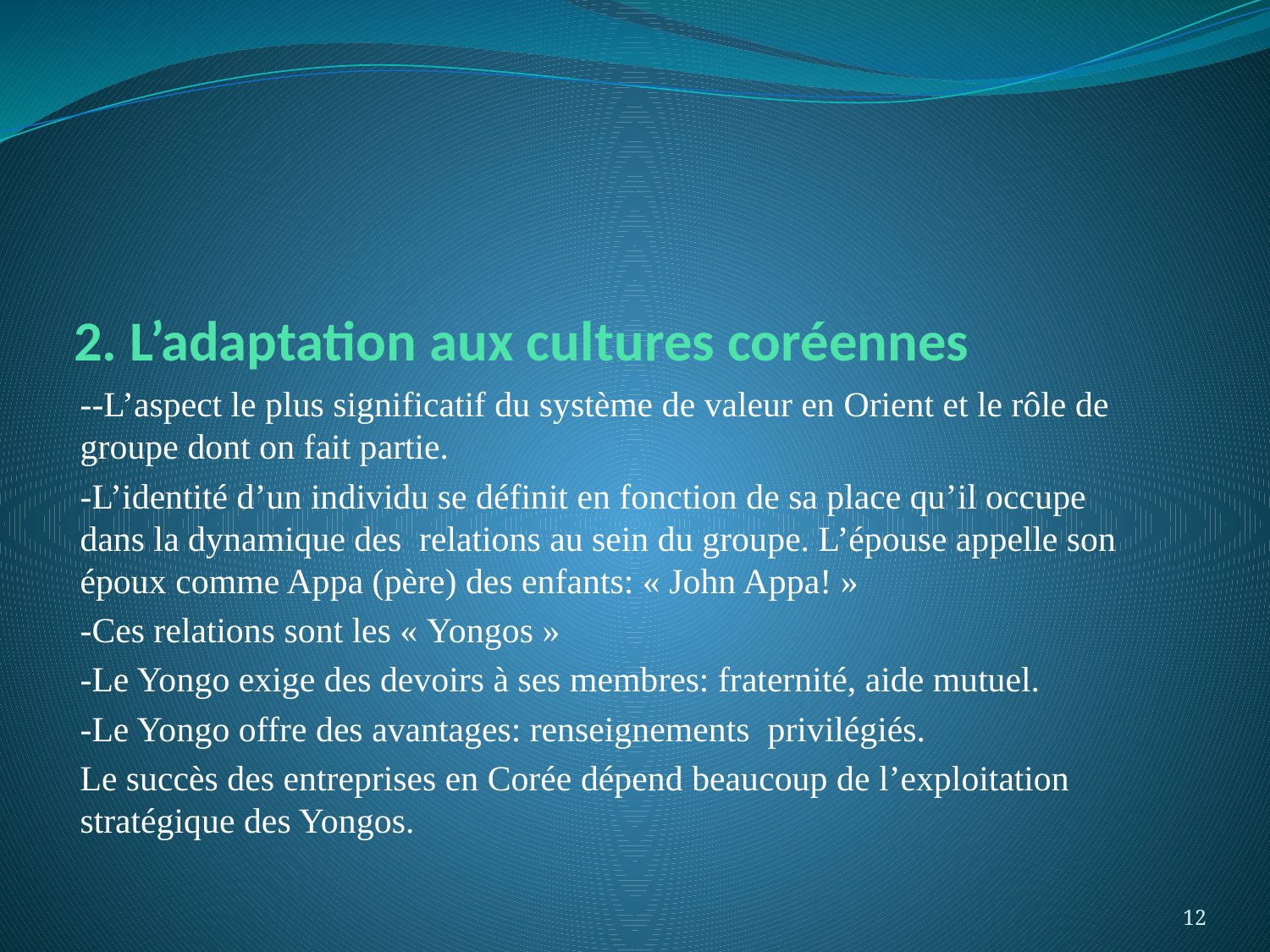

# 2. L’adaptation aux cultures coréennes
--L’aspect le plus significatif du système de valeur en Orient et le rôle de groupe dont on fait partie.
-L’identité d’un individu se définit en fonction de sa place qu’il occupe dans la dynamique des  relations au sein du groupe. L’épouse appelle son époux comme Appa (père) des enfants: « John Appa! »
-Ces relations sont les « Yongos »
-Le Yongo exige des devoirs à ses membres: fraternité, aide mutuel.
-Le Yongo offre des avantages: renseignements  privilégiés.
Le succès des entreprises en Corée dépend beaucoup de l’exploitation stratégique des Yongos.

12